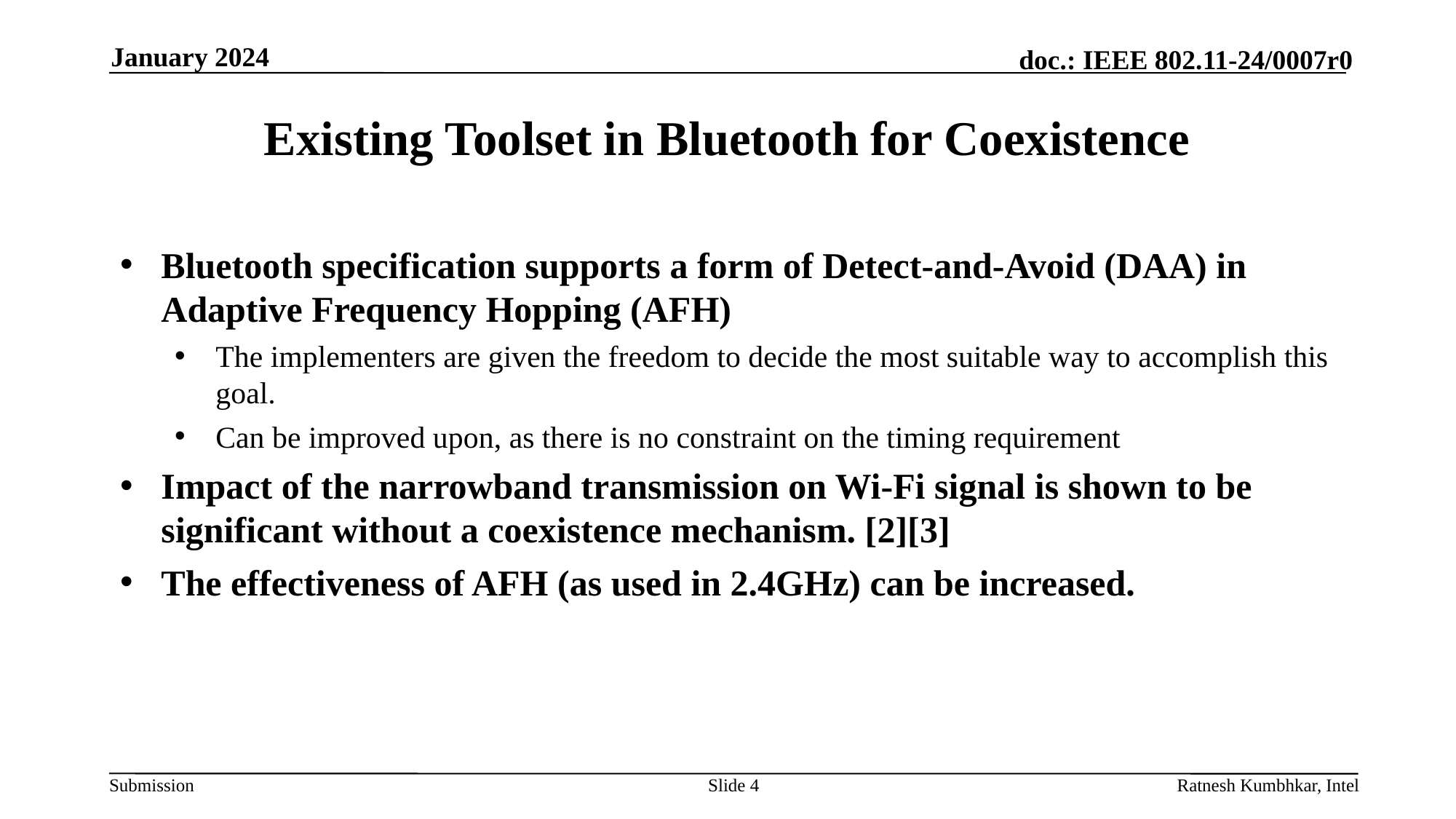

January 2024
# Existing Toolset in Bluetooth for Coexistence
Bluetooth specification supports a form of Detect-and-Avoid (DAA) in Adaptive Frequency Hopping (AFH)
The implementers are given the freedom to decide the most suitable way to accomplish this goal.
Can be improved upon, as there is no constraint on the timing requirement
Impact of the narrowband transmission on Wi-Fi signal is shown to be significant without a coexistence mechanism. [2][3]
The effectiveness of AFH (as used in 2.4GHz) can be increased.
Slide 4
Ratnesh Kumbhkar, Intel